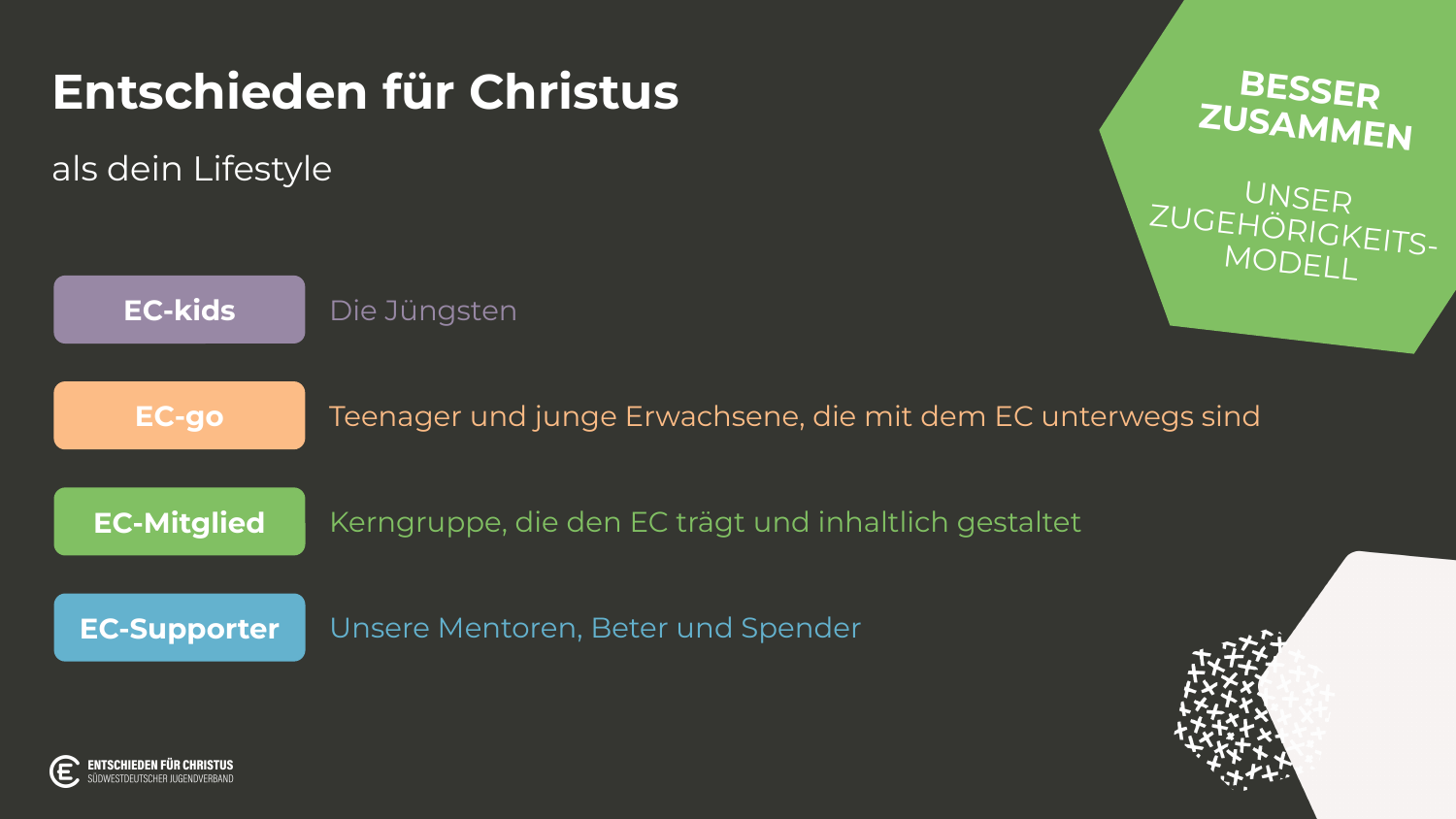

# Entschieden für Christus
BESSER ZUSAMMEN
UNSER ZUGEHÖRIGKEITS-
MODELL
als dein Lifestyle

EC-kids
Die Jüngsten
EC-go
Teenager und junge Erwachsene, die mit dem EC unterwegs sind
EC-Mitglied
Kerngruppe, die den EC trägt und inhaltlich gestaltet
EC-Supporter
Unsere Mentoren, Beter und Spender